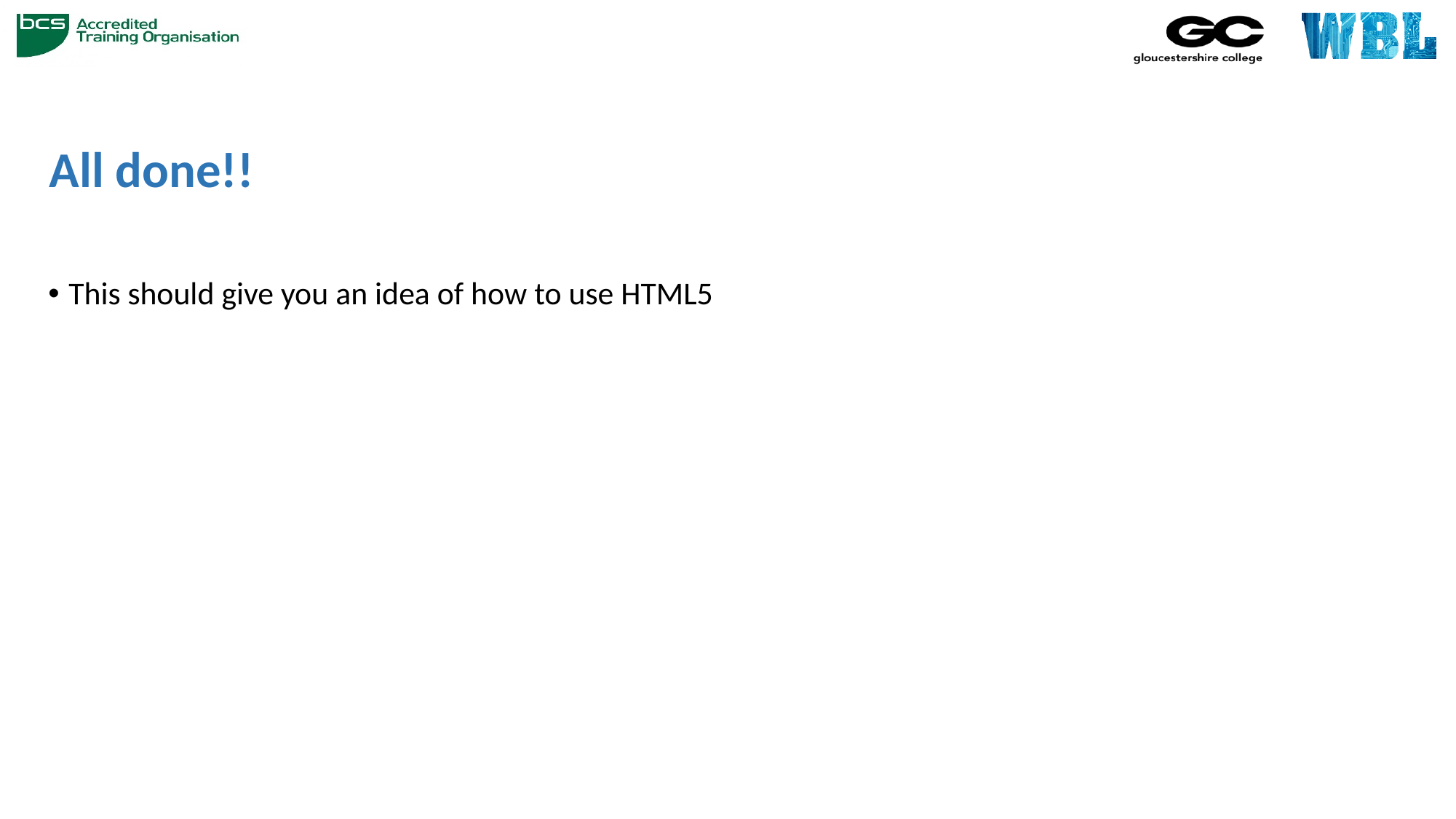

# All done!!
This should give you an idea of how to use HTML5